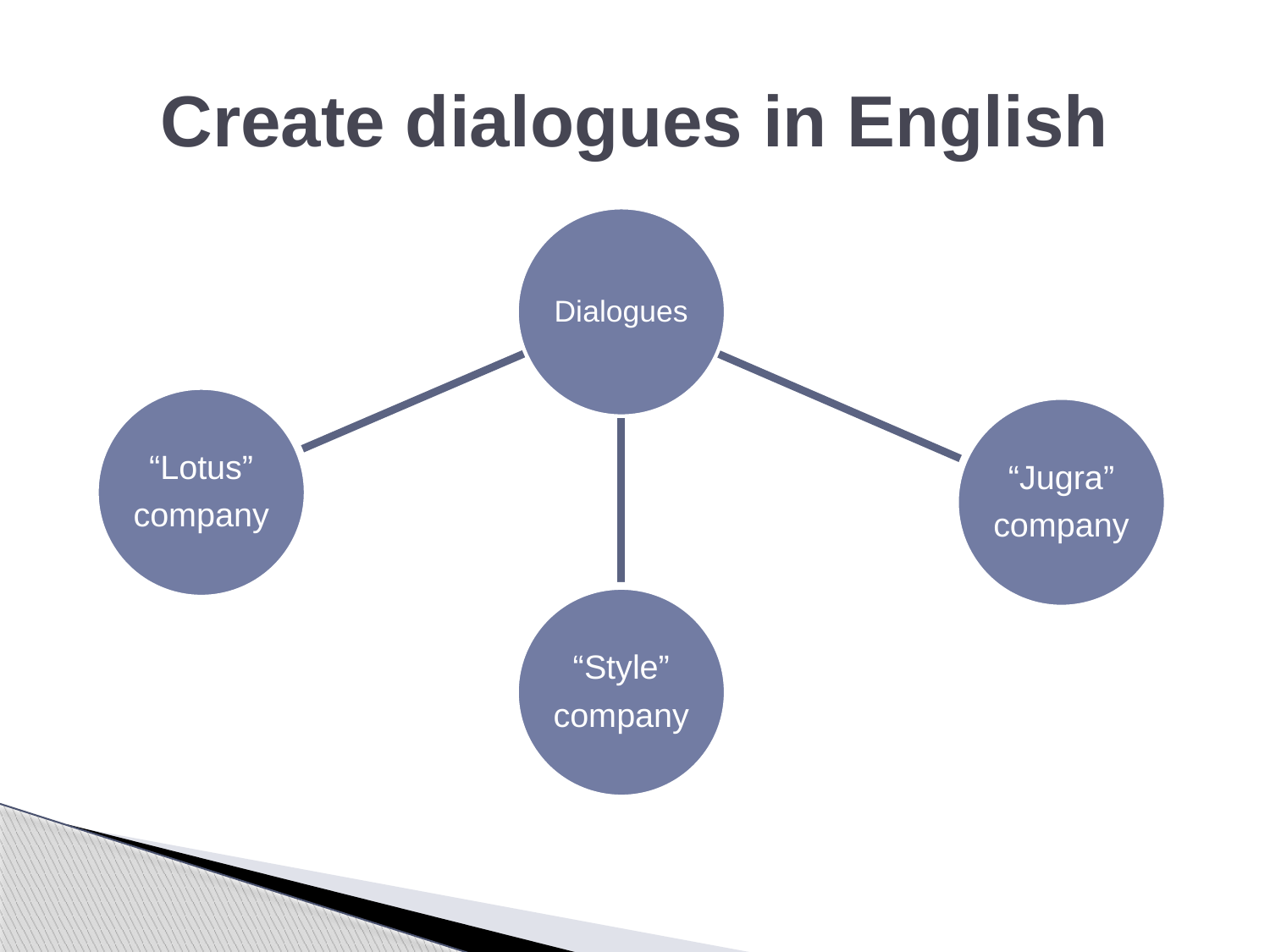

# Create dialogues in English
Dialogues

“Style”
company

“Jugra”
company

“Lotus”
company